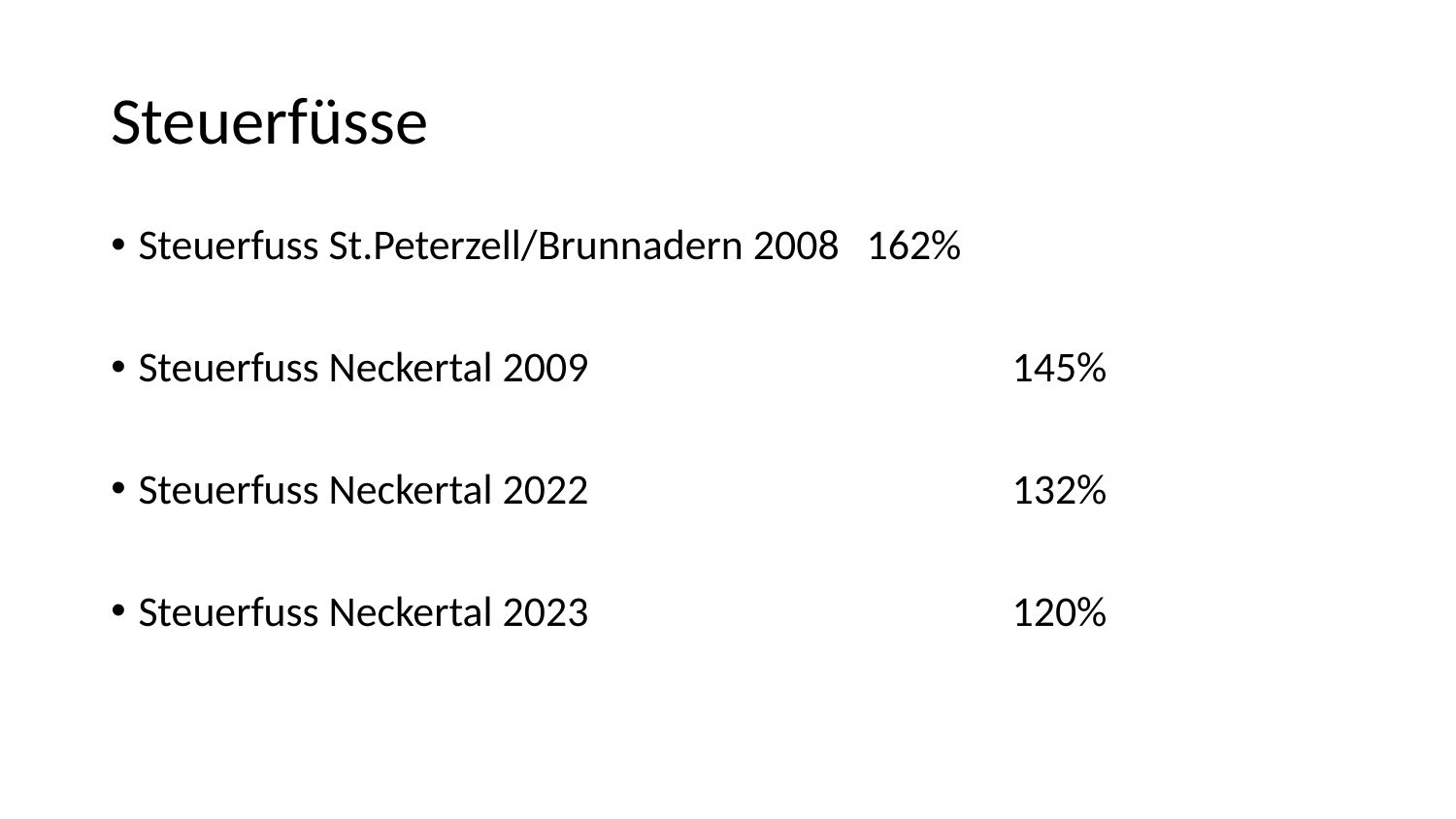

# Steuerfüsse
Steuerfuss St.Peterzell/Brunnadern 2008	162%

Steuerfuss Neckertal 2009			145%

Steuerfuss Neckertal 2022			132%

Steuerfuss Neckertal 2023			120%